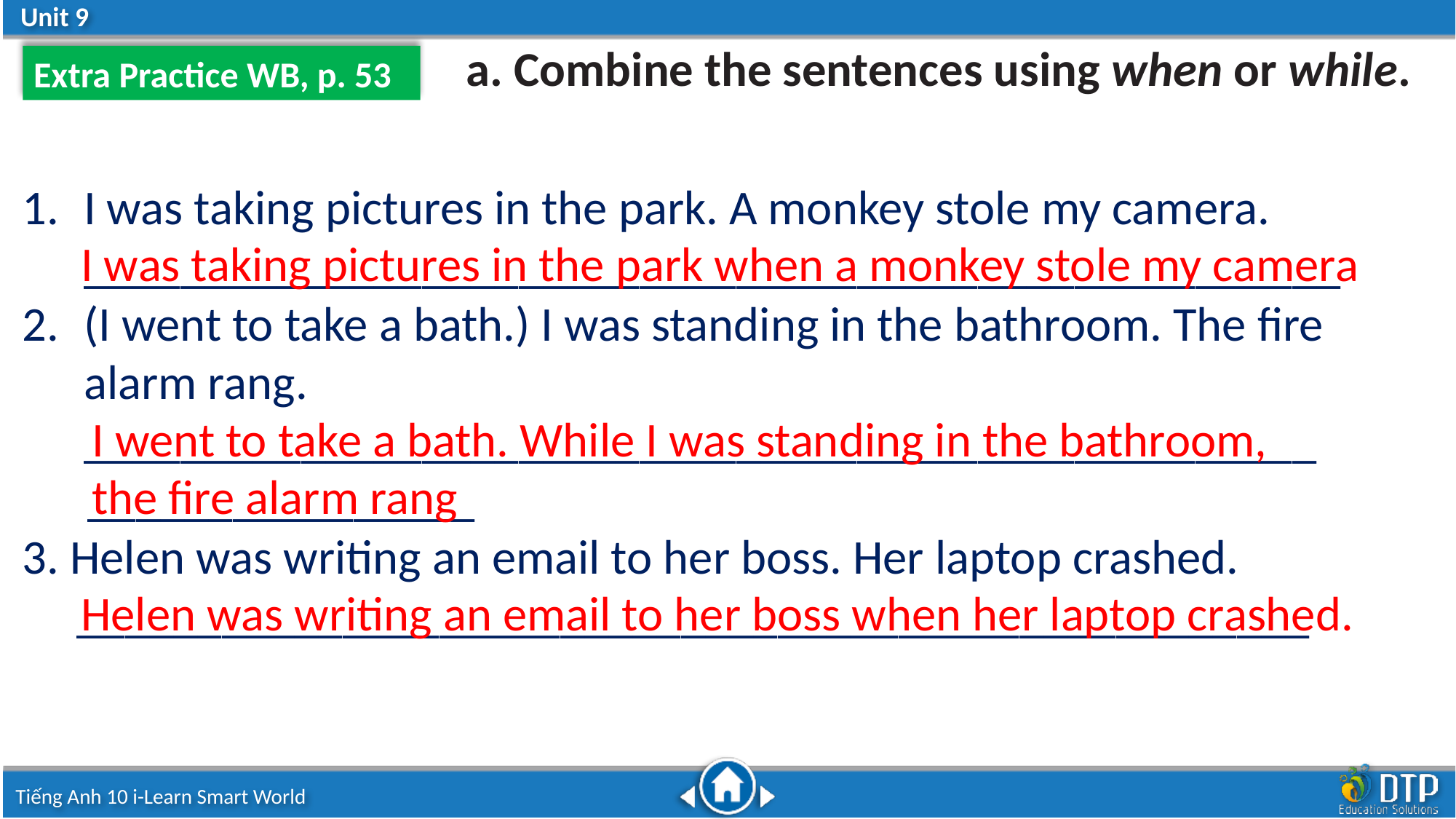

a. Combine the sentences using when or while.
Extra Practice WB, p. 53
I was taking pictures in the park. A monkey stole my camera.
____________________________________________________
(I went to take a bath.) I was standing in the bathroom. The fire alarm rang.
___________________________________________________
      ________________
3. Helen was writing an email to her boss. Her laptop crashed.
     ___________________________________________________
I was taking pictures in the park when a monkey stole my camera
I went to take a bath. While I was standing in the bathroom,
the fire alarm rang
Helen was writing an email to her boss when her laptop crashed.